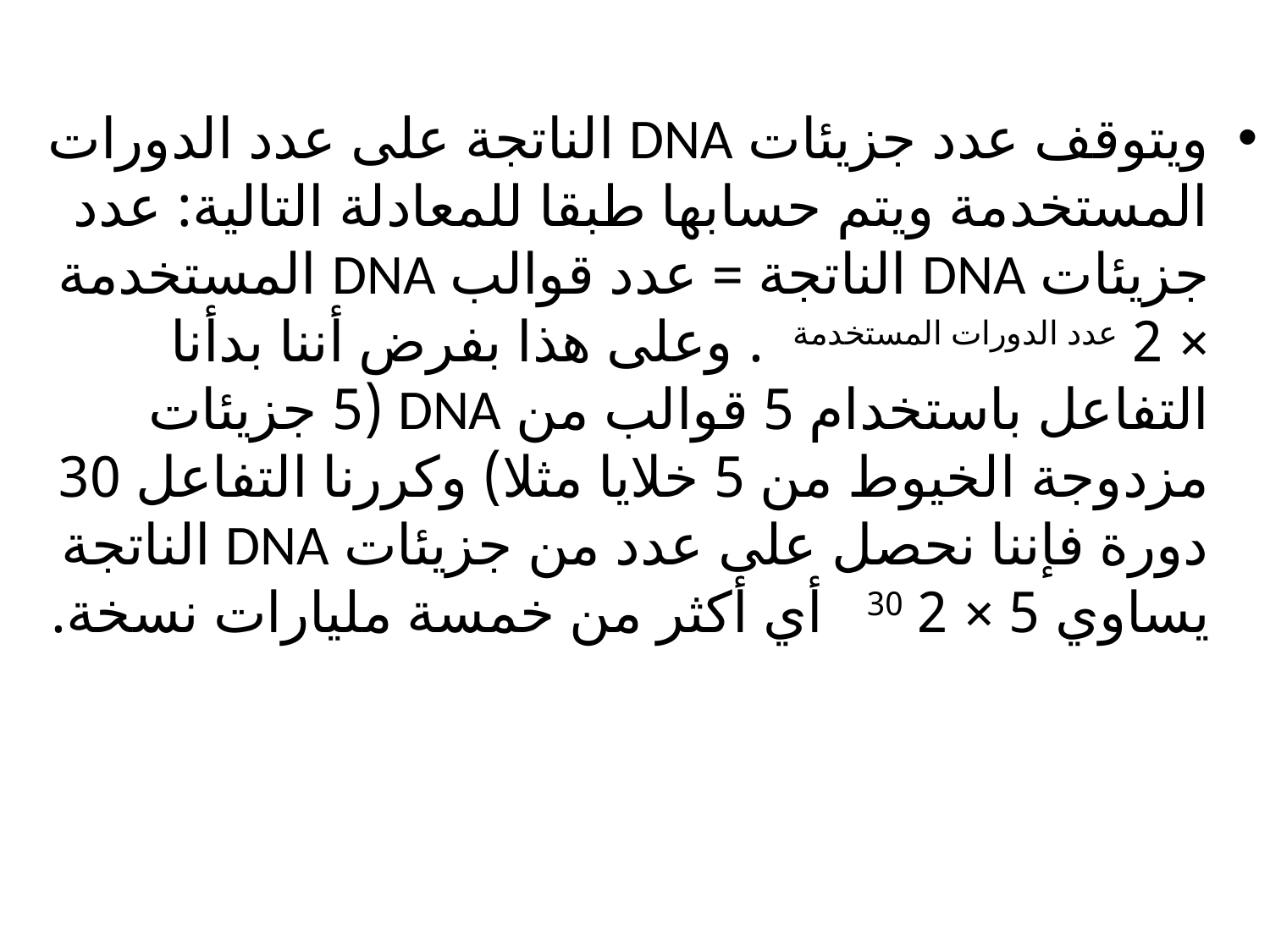

ويتوقف عدد جزيئات DNA الناتجة على عدد الدورات المستخدمة ويتم حسابها طبقا للمعادلة التالية: عدد جزيئات DNA الناتجة = عدد قوالب DNA المستخدمة × 2 عدد الدورات المستخدمة  . وعلى هذا بفرض أننا بدأنا التفاعل باستخدام 5 قوالب من DNA (5 جزيئات مزدوجة الخيوط من 5 خلايا مثلا) وكررنا التفاعل 30 دورة فإننا نحصل على عدد من جزيئات DNA الناتجة يساوي 5 × 2 30   أي أكثر من خمسة مليارات نسخة.